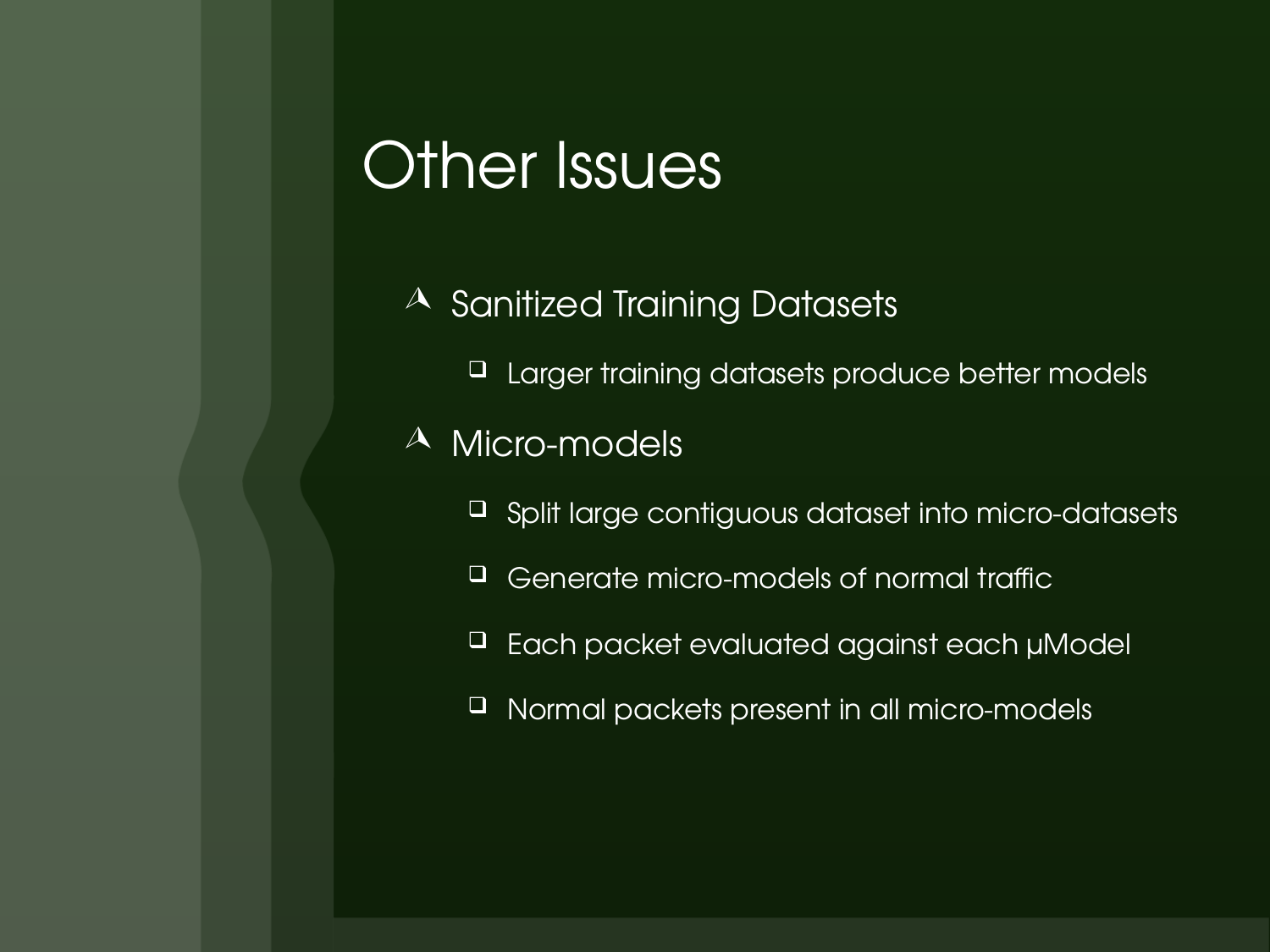

# Other Issues
Sanitized Training Datasets
Larger training datasets produce better models
Micro-models
Split large contiguous dataset into micro-datasets
Generate micro-models of normal traffic
Each packet evaluated against each µModel
Normal packets present in all micro-models